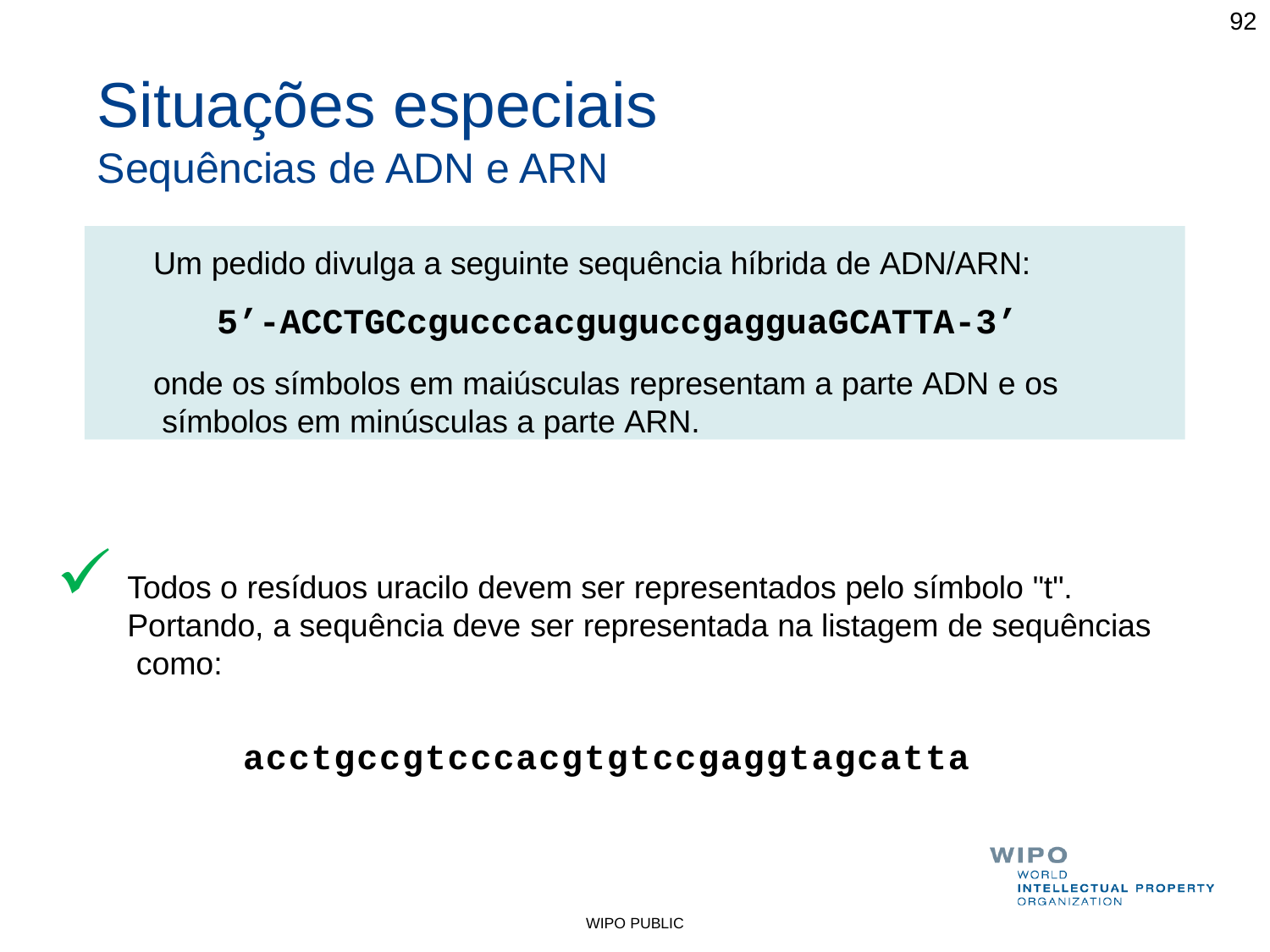

92
# Situações especiais
Sequências de ADN e ARN
Um pedido divulga a seguinte sequência híbrida de ADN/ARN:
5’-ACCTGCcgucccacguguccgagguaGCATTA-3’
onde os símbolos em maiúsculas representam a parte ADN e os  símbolos em minúsculas a parte ARN.
Todos o resíduos uracilo devem ser representados pelo símbolo "t".  Portando, a sequência deve ser representada na listagem de sequências  como:

acctgccgtcccacgtgtccgaggtagcatta
WIPO PUBLIC